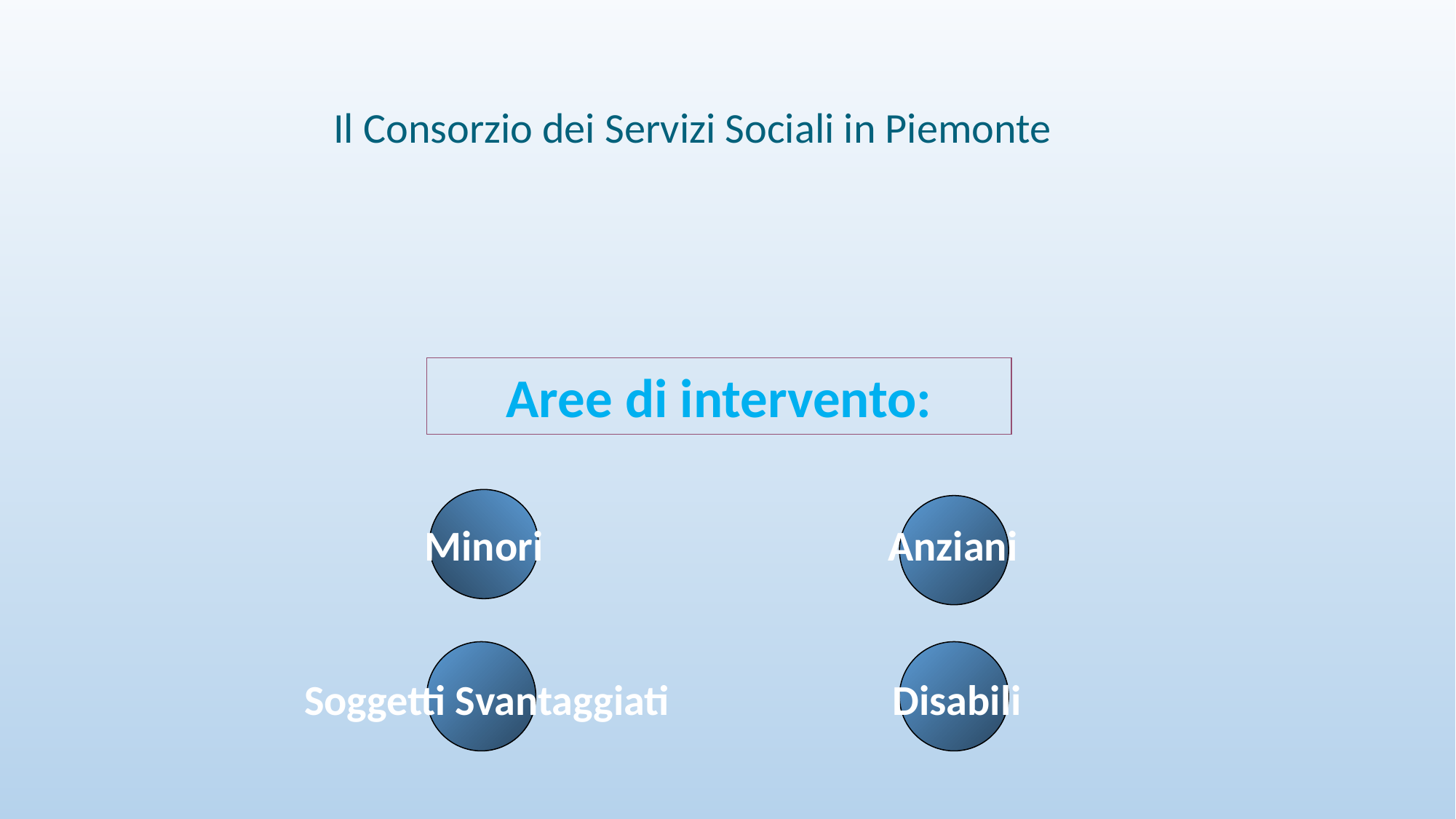

Il Consorzio dei Servizi Sociali in Piemonte
Aree di intervento:

Minori
Anziani

Soggetti Svantaggiati
Disabili